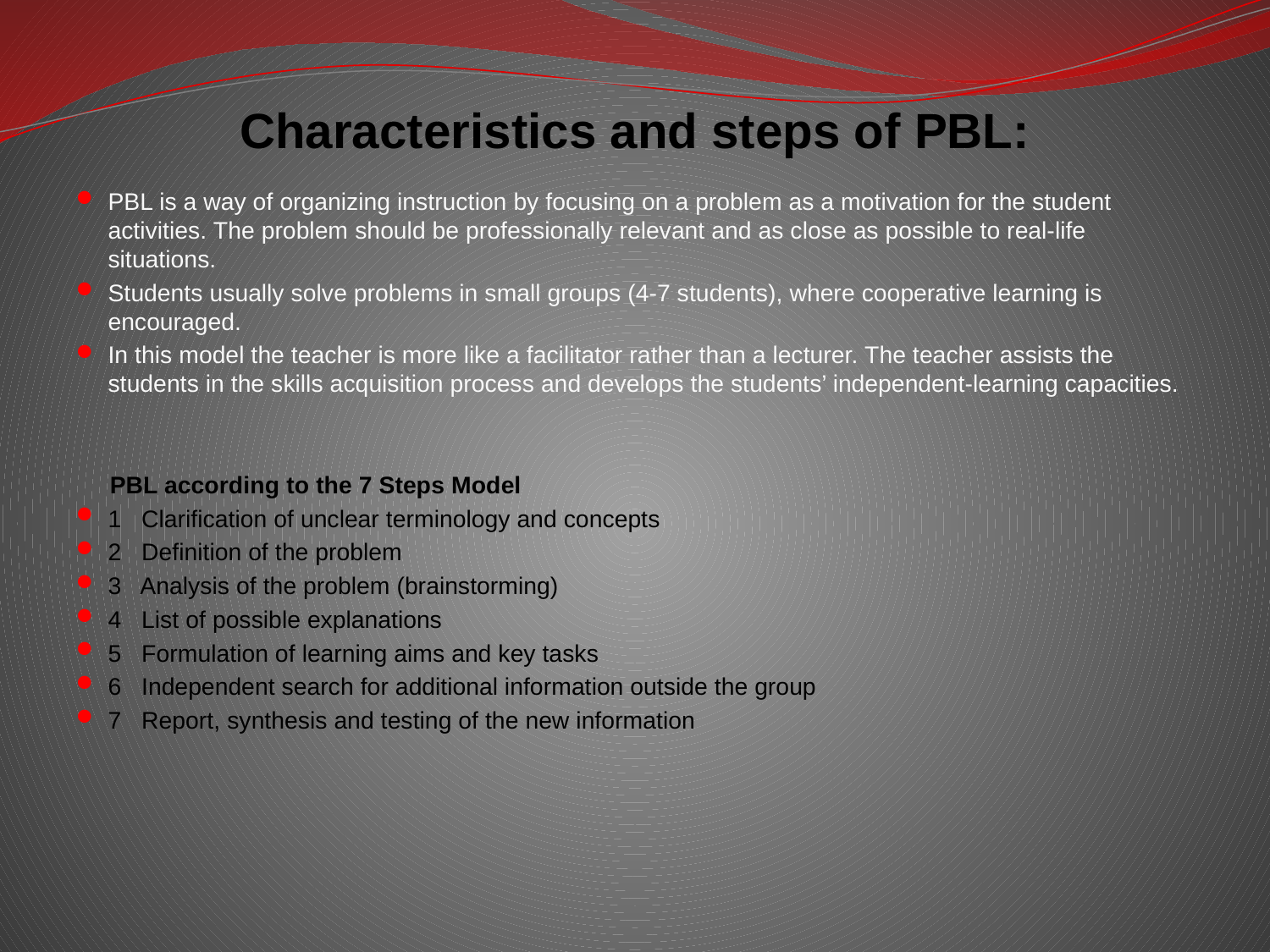

# Characteristics and steps of PBL:
PBL is a way of organizing instruction by focusing on a problem as a motivation for the student activities. The problem should be professionally relevant and as close as possible to real-life situations.
Students usually solve problems in small groups (4-7 students), where cooperative learning is encouraged.
In this model the teacher is more like a facilitator rather than a lecturer. The teacher assists the students in the skills acquisition process and develops the students’ independent-learning capacities.

     PBL according to the 7 Steps Model
1   Clarification of unclear terminology and concepts
2   Definition of the problem
3   Analysis of the problem (brainstorming)
4   List of possible explanations
5   Formulation of learning aims and key tasks
6   Independent search for additional information outside the group
7   Report, synthesis and testing of the new information